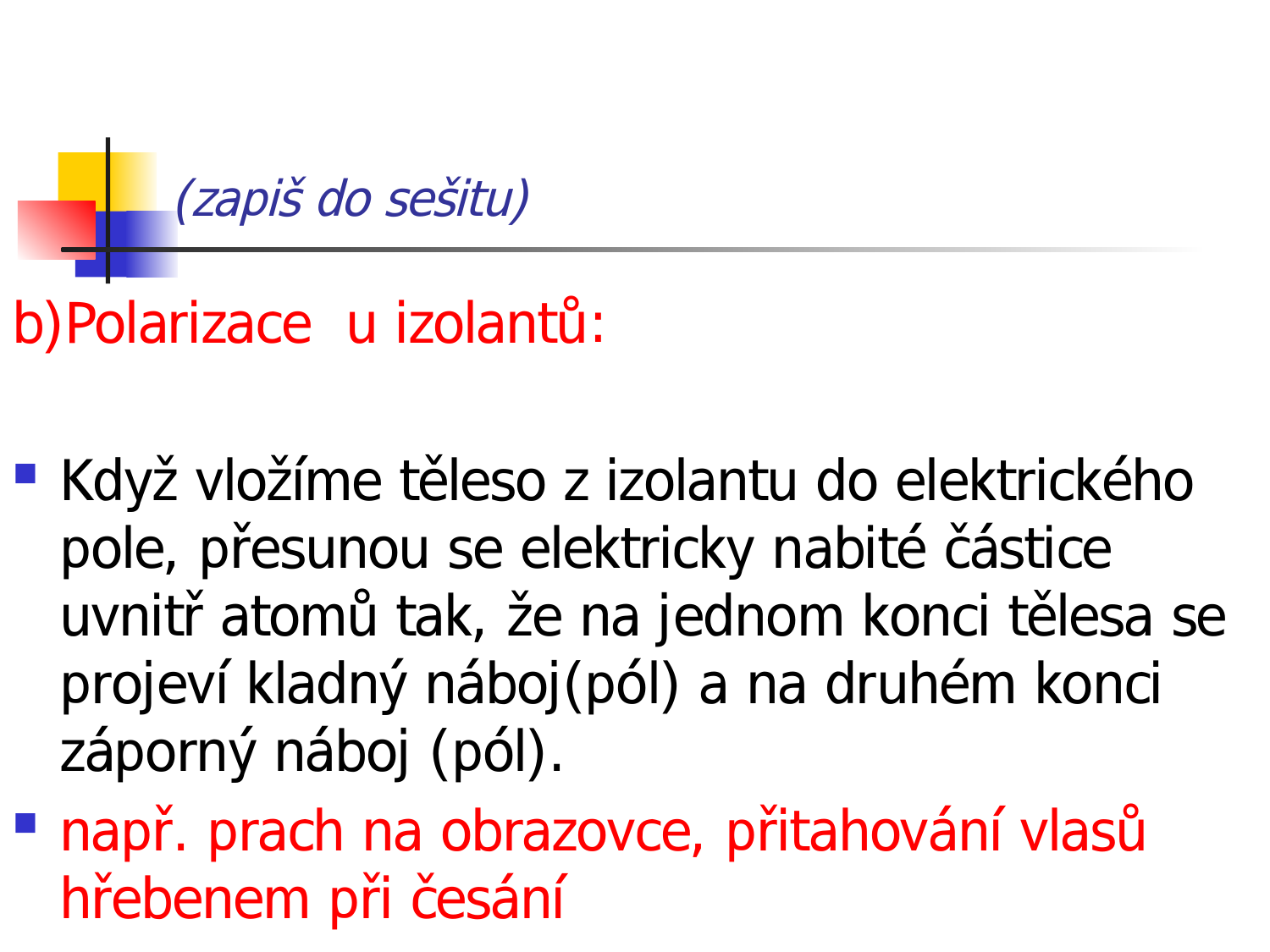

# (zapiš do sešitu)
b)Polarizace  u izolantů:

Když vložíme těleso z izolantu do elektrického pole, přesunou se elektricky nabité částice uvnitř atomů tak, že na jednom konci tělesa se projeví kladný náboj(pól) a na druhém konci záporný náboj (pól).
např. prach na obrazovce, přitahování vlasů hřebenem při česání